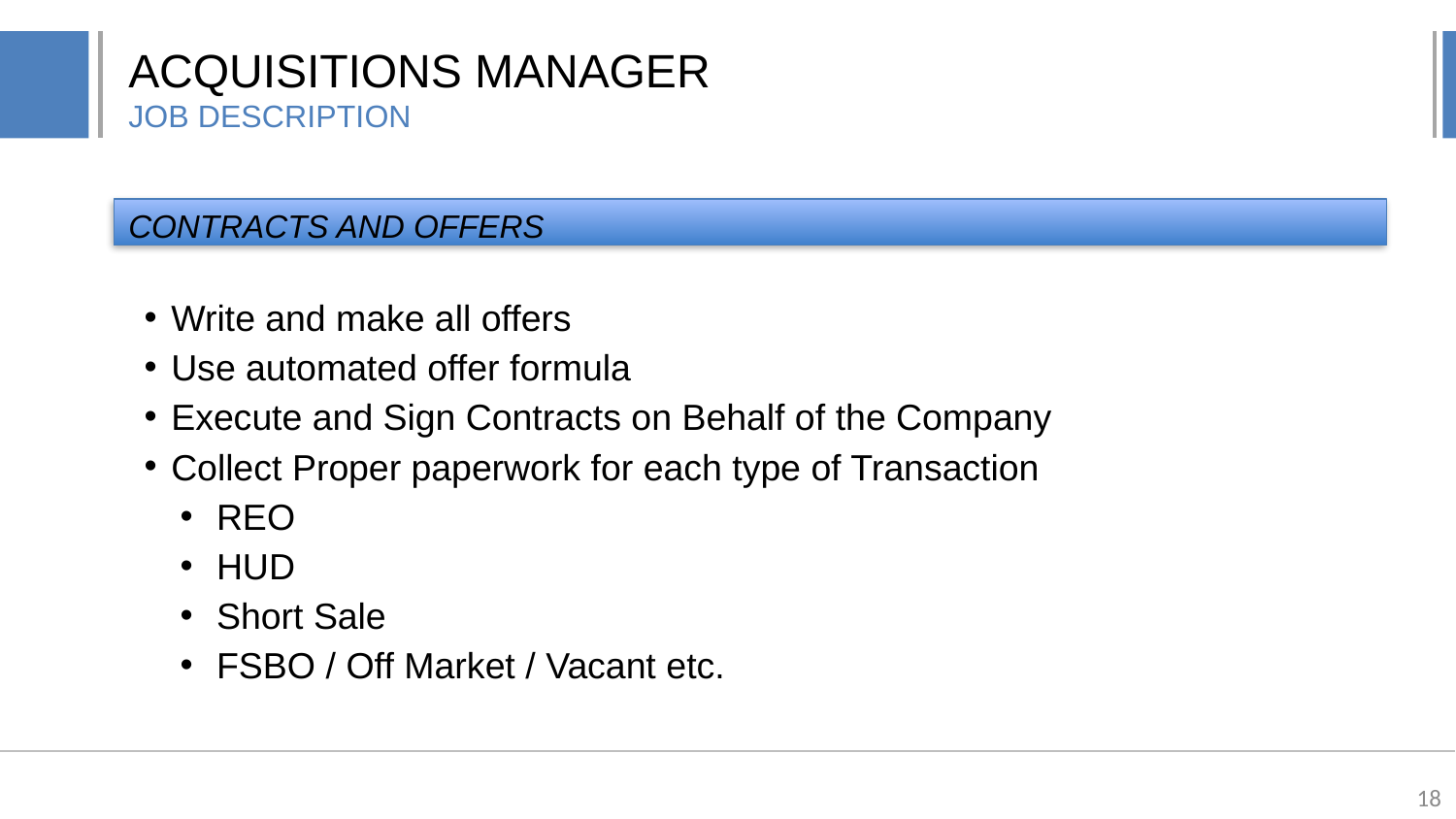

# ACQUISITIONS MANAGER JOB DESCRIPTION
CONTRACTS AND OFFERS

Write and make all offers
Use automated offer formula
Execute and Sign Contracts on Behalf of the Company
Collect Proper paperwork for each type of Transaction
REO
HUD
Short Sale
FSBO / Off Market / Vacant etc.
18